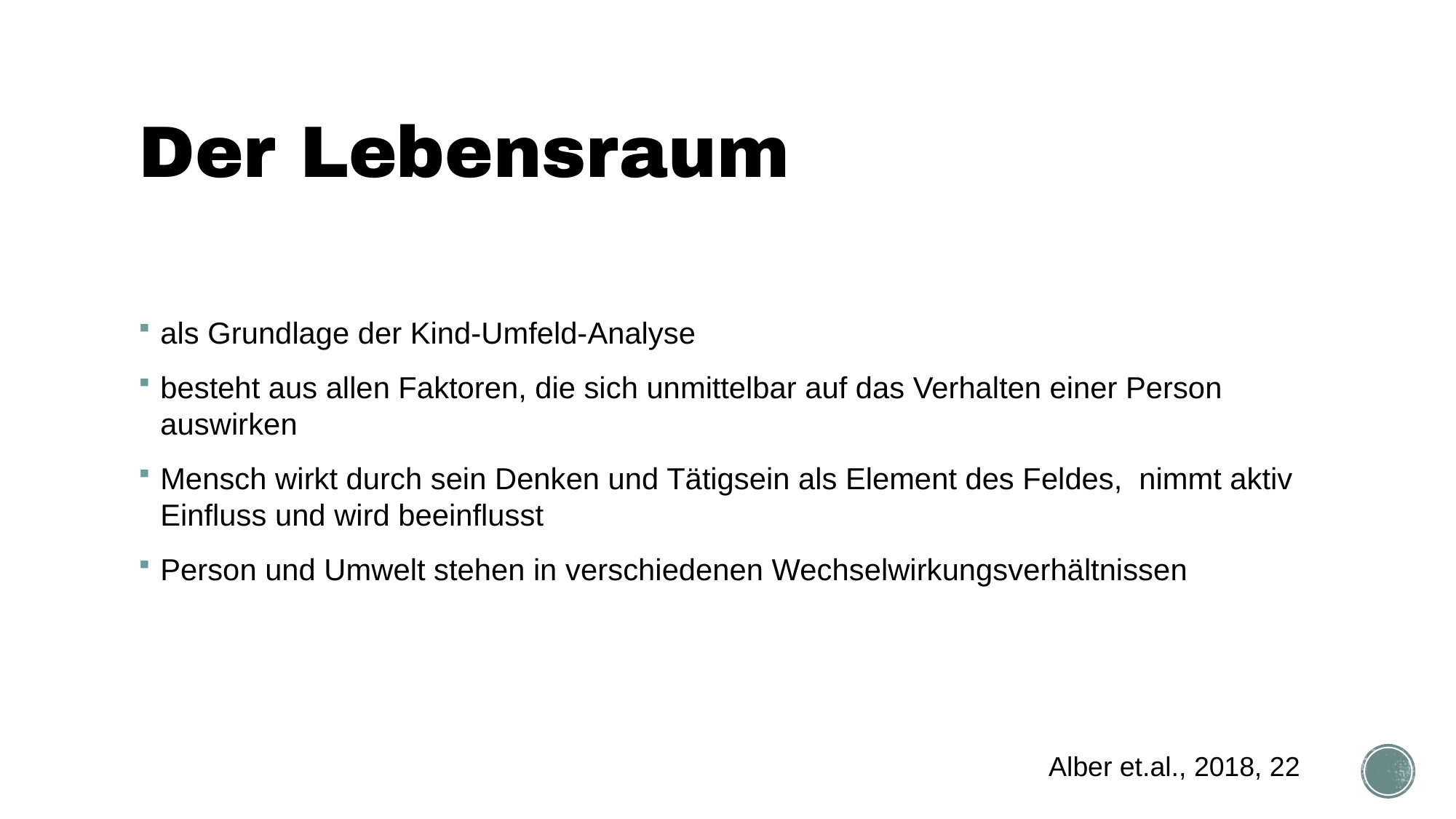

# Der Lebensraum

als Grundlage der Kind-Umfeld-Analyse
besteht aus allen Faktoren, die sich unmittelbar auf das Verhalten einer Person auswirken
Mensch wirkt durch sein Denken und Tätigsein als Element des Feldes,  nimmt aktiv Einfluss und wird beeinflusst
Person und Umwelt stehen in verschiedenen Wechselwirkungsverhältnissen
Alber et.al., 2018, 22